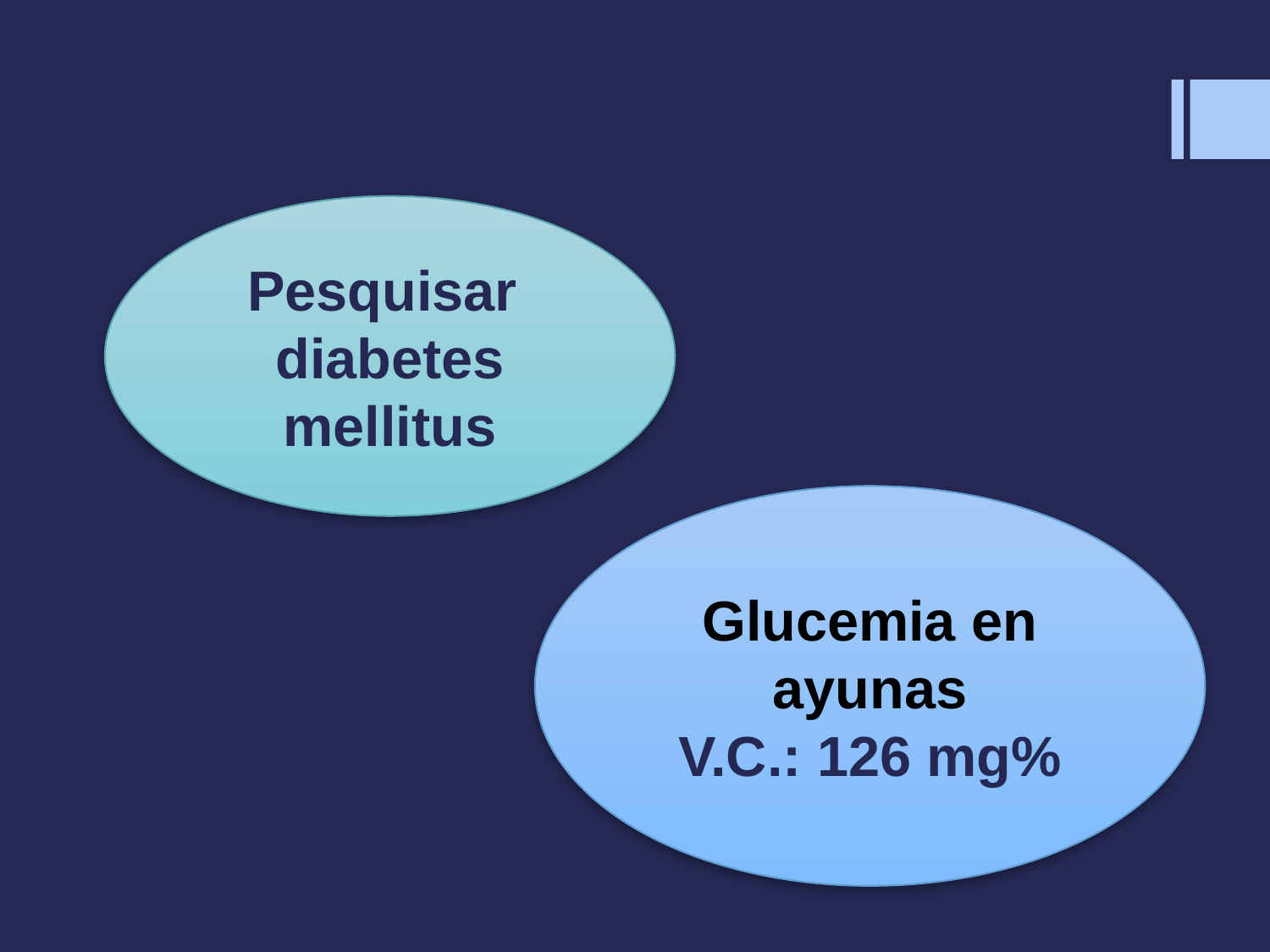

#

Pesquisar  diabetes mellitus
Glucemia en ayunas
V.C.: 126 mg%